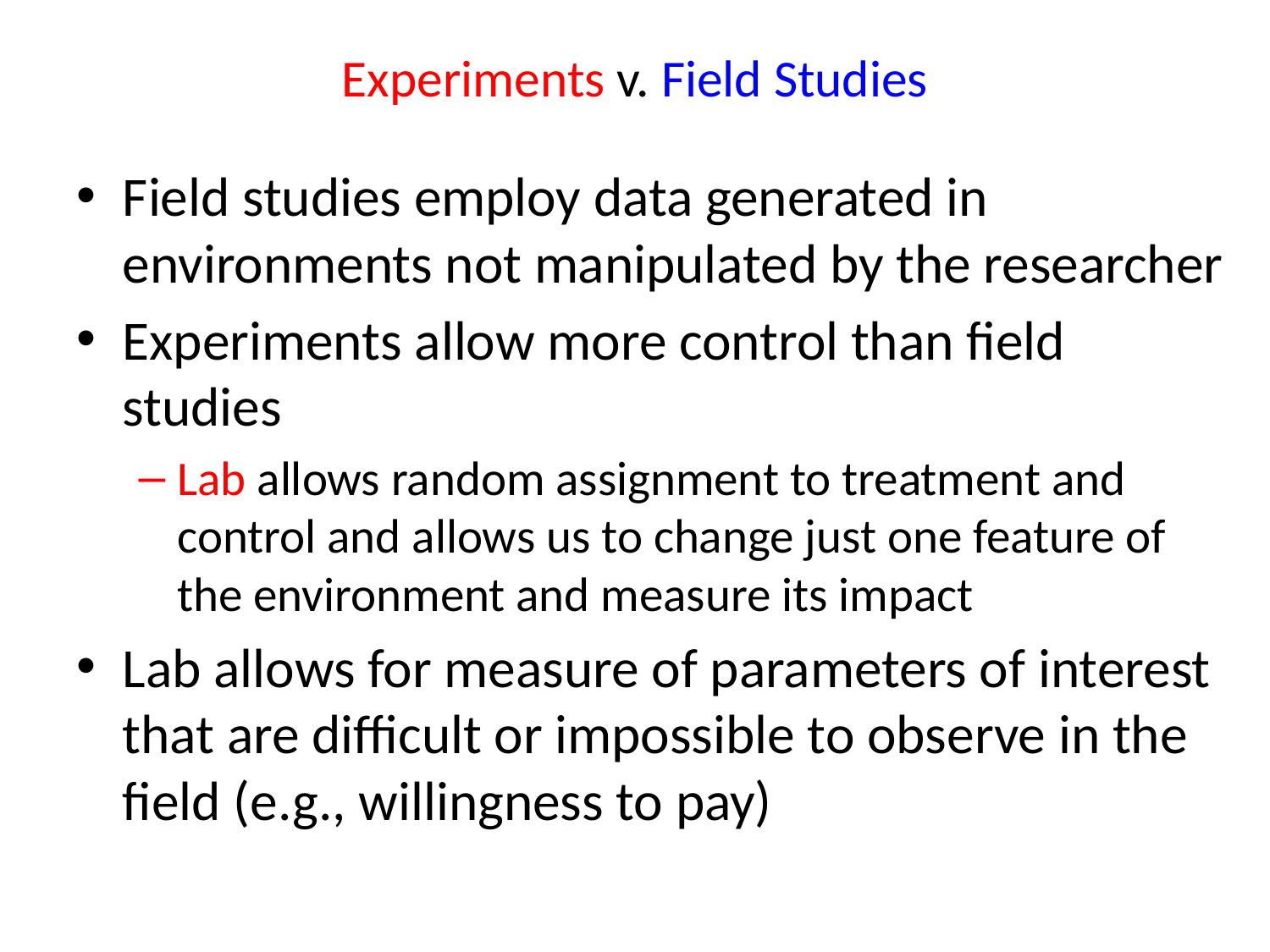

# Experiments v. Field Studies
Field studies employ data generated in environments not manipulated by the researcher
Experiments allow more control than field studies
Lab allows random assignment to treatment and control and allows us to change just one feature of the environment and measure its impact
Lab allows for measure of parameters of interest that are difficult or impossible to observe in the field (e.g., willingness to pay)